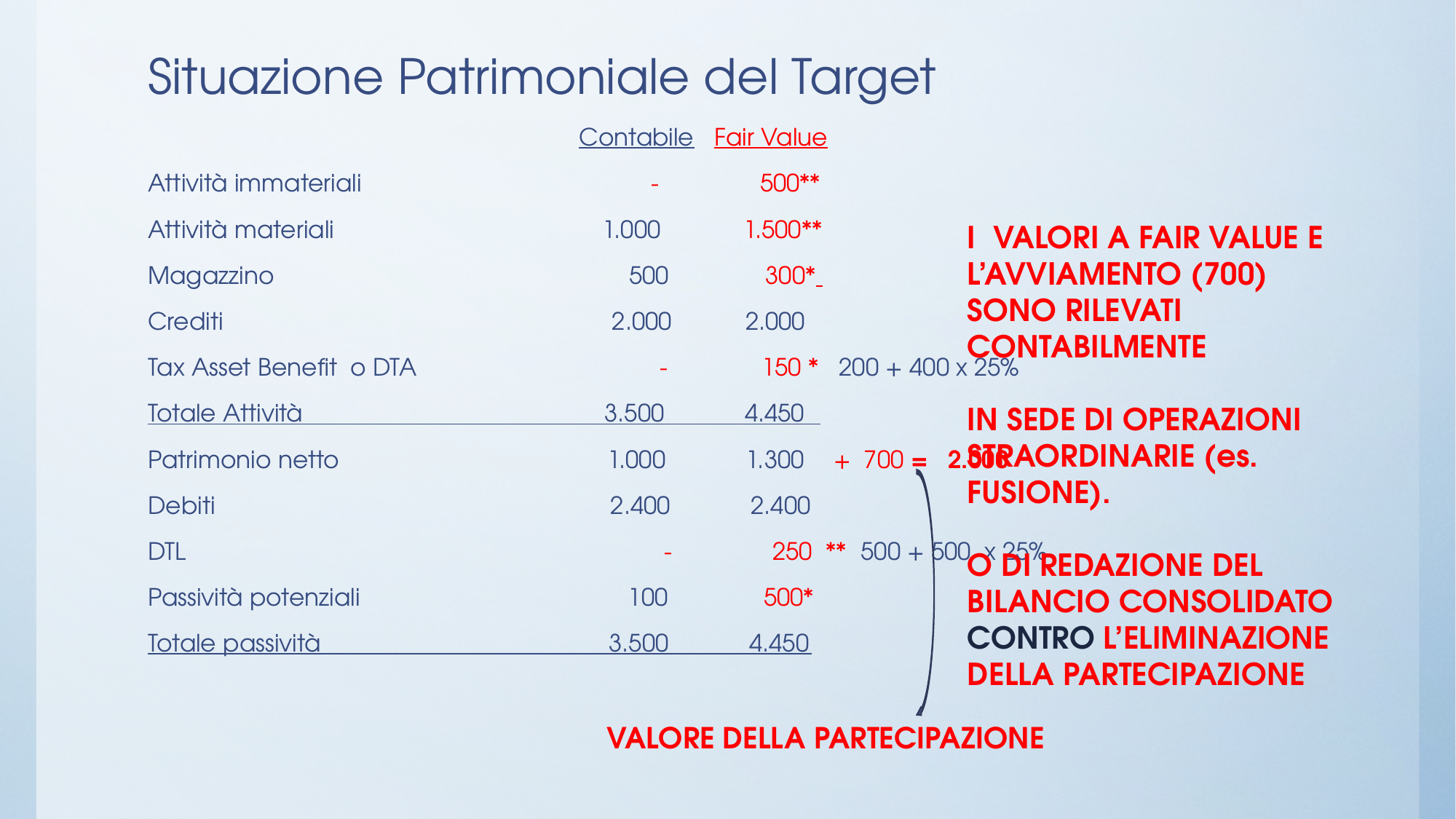

# Situazione Patrimoniale del Target
                                                                Contabile   Fair Value
Attività immateriali                                           -               500**
Attività materiali                                        1.000            1.500**
Magazzino                                                     500              300*
Crediti                                                          2.000           2.000
Tax Asset Benefit  o DTA                                    -              150 *   200 + 400 x 25%
Totale Attività                                             3.500            4.450
Patrimonio netto                                        1.000            1.300    +  700 =   2.000
Debiti                                                           2.400            2.400
DTL                                                                       -               250  **  500 + 500  x 25%
Passività potenziali                                        100              500*
Totale passività                                           3.500            4.450

                                                        VALORE DELLA PARTECIPAZIONE

I  VALORI A FAIR VALUE E L’AVVIAMENTO (700)
SONO RILEVATI CONTABILMENTE

IN SEDE DI OPERAZIONI STRAORDINARIE (es. FUSIONE).

O DI REDAZIONE DEL BILANCIO CONSOLIDATO CONTRO L’ELIMINAZIONE DELLA PARTECIPAZIONE